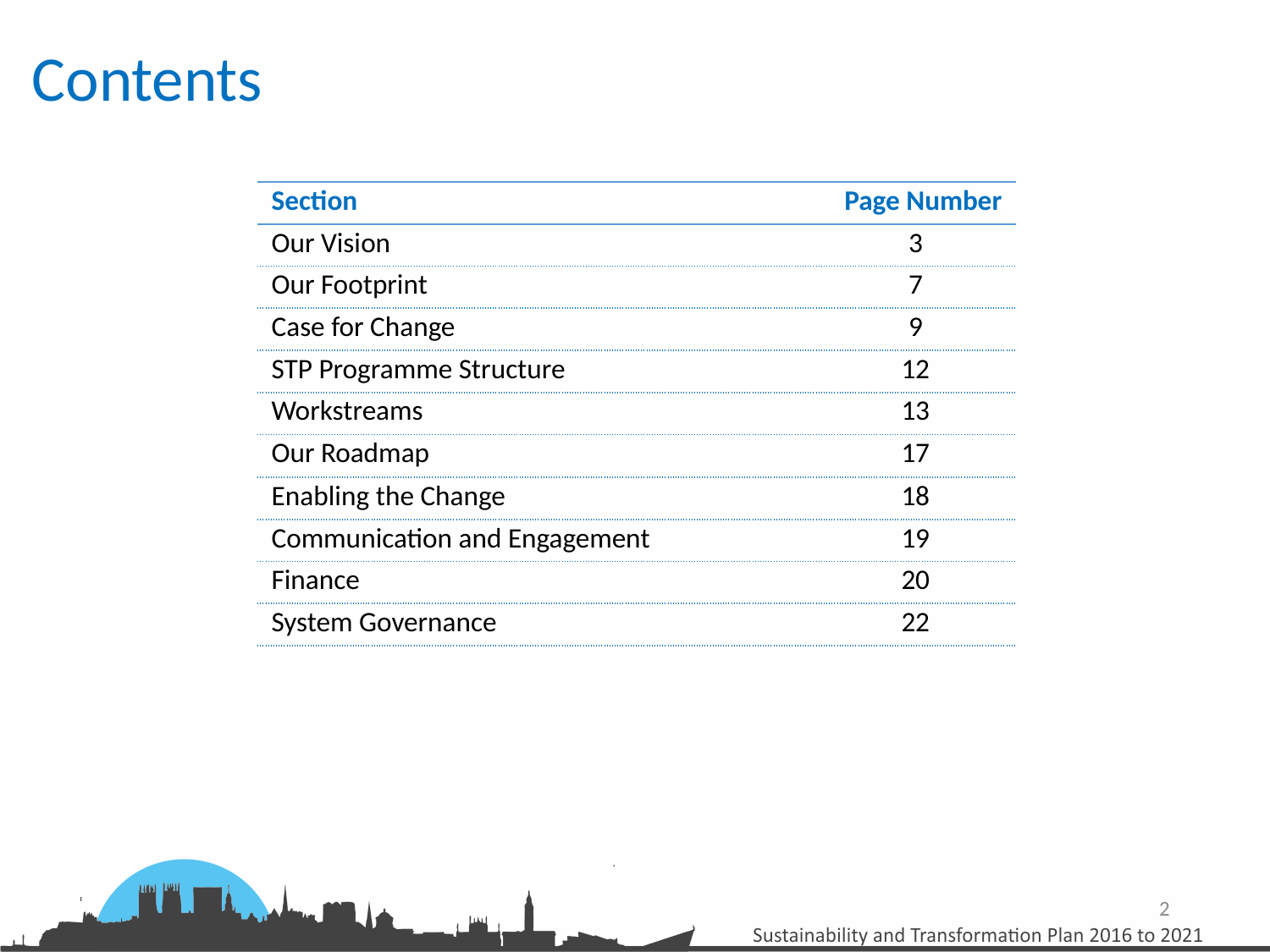

Contents
| Section | Page Number |
| --- | --- |
| Our Vision | 3 |
| Our Footprint | 7 |
| Case for Change | 9 |
| STP Programme Structure | 12 |
| Workstreams | 13 |
| Our Roadmap | 17 |
| Enabling the Change | 18 |
| Communication and Engagement | 19 |
| Finance | 20 |
| System Governance | 22 |
2